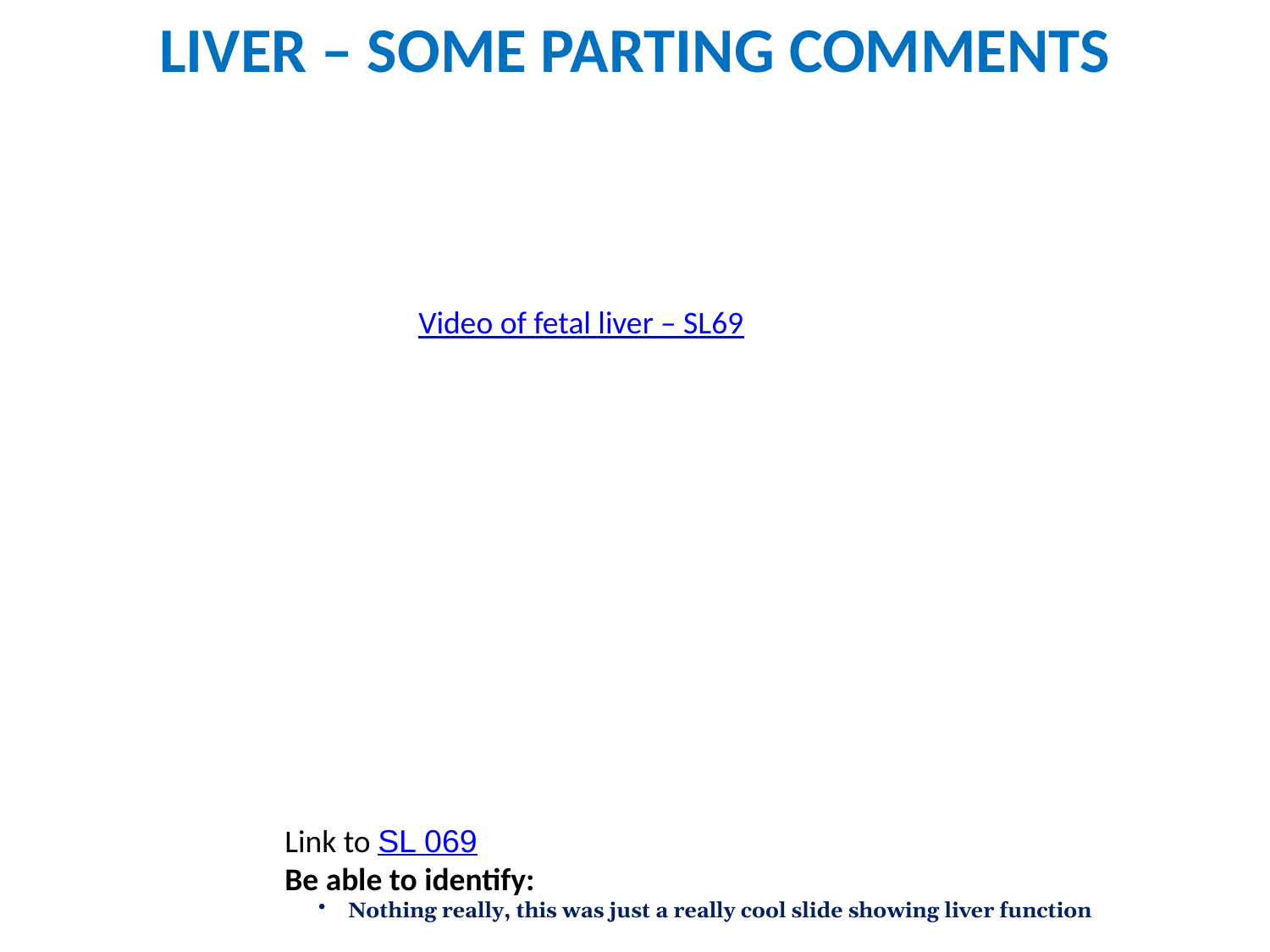

LIVER – SOME PARTING COMMENTS
Video of fetal liver – SL69
Link to SL 069
Be able to identify:
Nothing really, this was just a really cool slide showing liver function